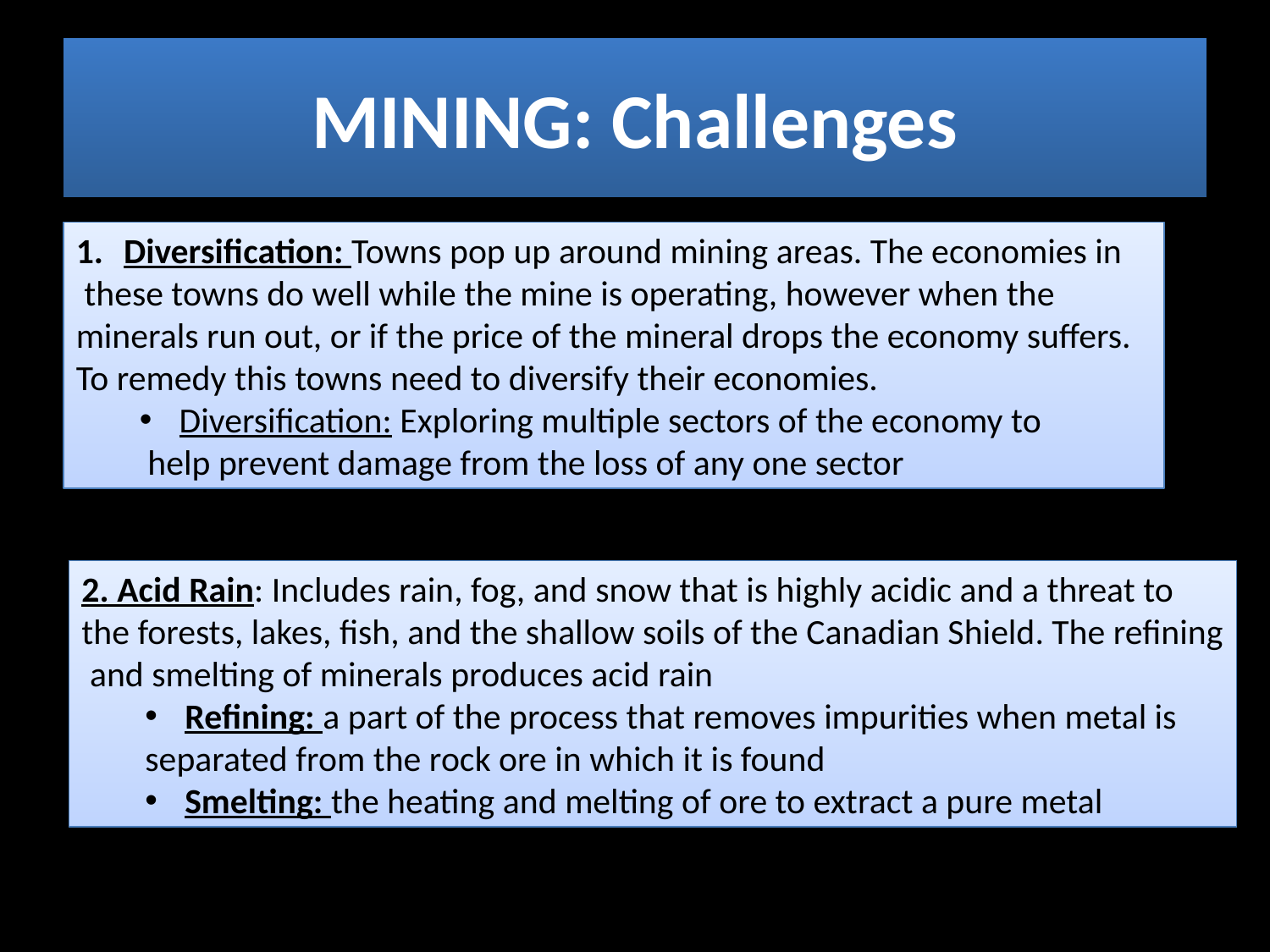

# MINING: Challenges
Diversification: Towns pop up around mining areas. The economies in
 these towns do well while the mine is operating, however when the minerals run out, or if the price of the mineral drops the economy suffers.  To remedy this towns need to diversify their economies.
Diversification: Exploring multiple sectors of the economy to
 help prevent damage from the loss of any one sector
2. Acid Rain: Includes rain, fog, and snow that is highly acidic and a threat to
the forests, lakes, fish, and the shallow soils of the Canadian Shield. The refining
 and smelting of minerals produces acid rain
Refining: a part of the process that removes impurities when metal is
separated from the rock ore in which it is found
Smelting: the heating and melting of ore to extract a pure metal